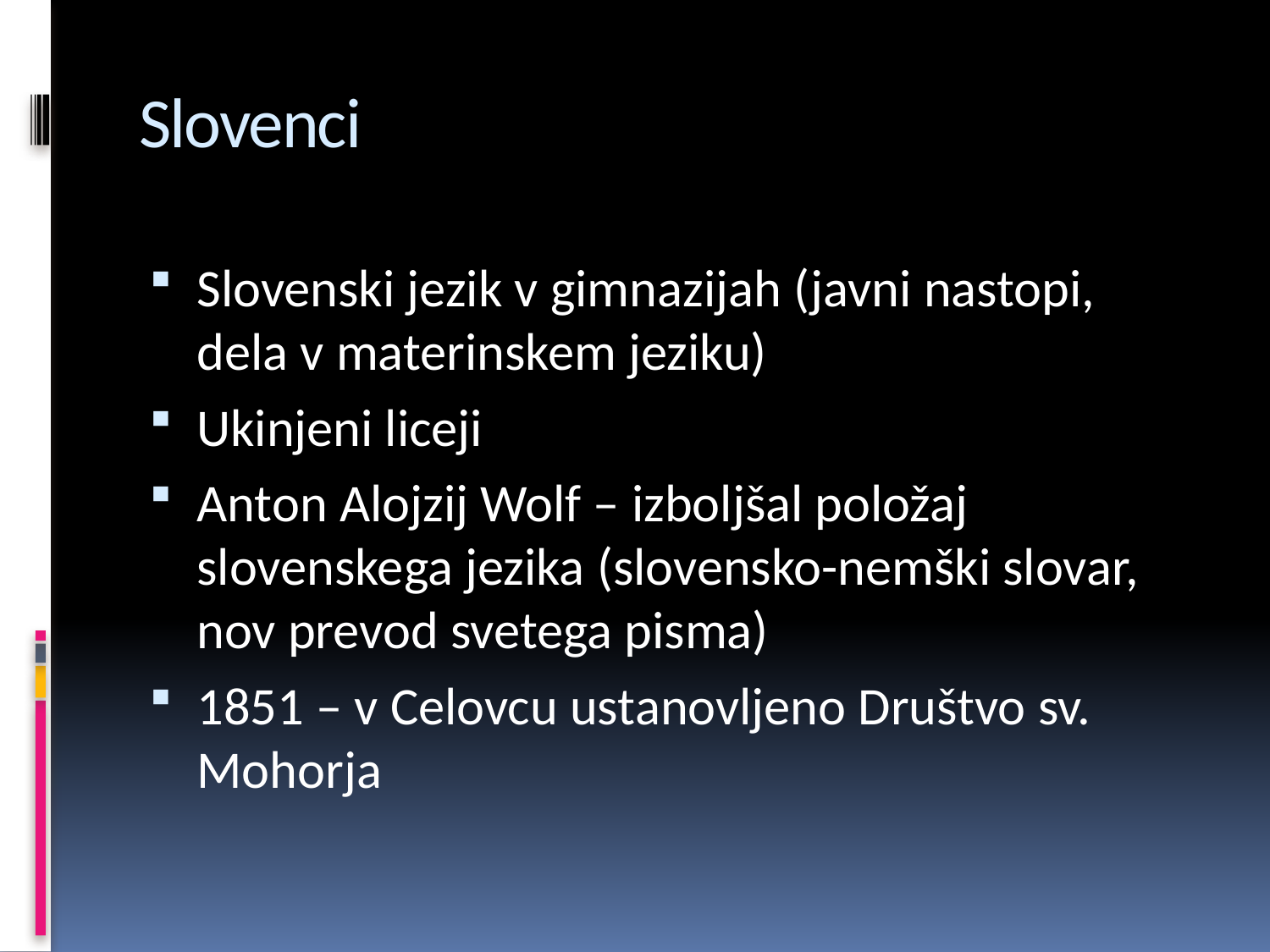

# Slovenci
Slovenski jezik v gimnazijah (javni nastopi, dela v materinskem jeziku)
Ukinjeni liceji
Anton Alojzij Wolf – izboljšal položaj slovenskega jezika (slovensko-nemški slovar, nov prevod svetega pisma)
1851 – v Celovcu ustanovljeno Društvo sv. Mohorja